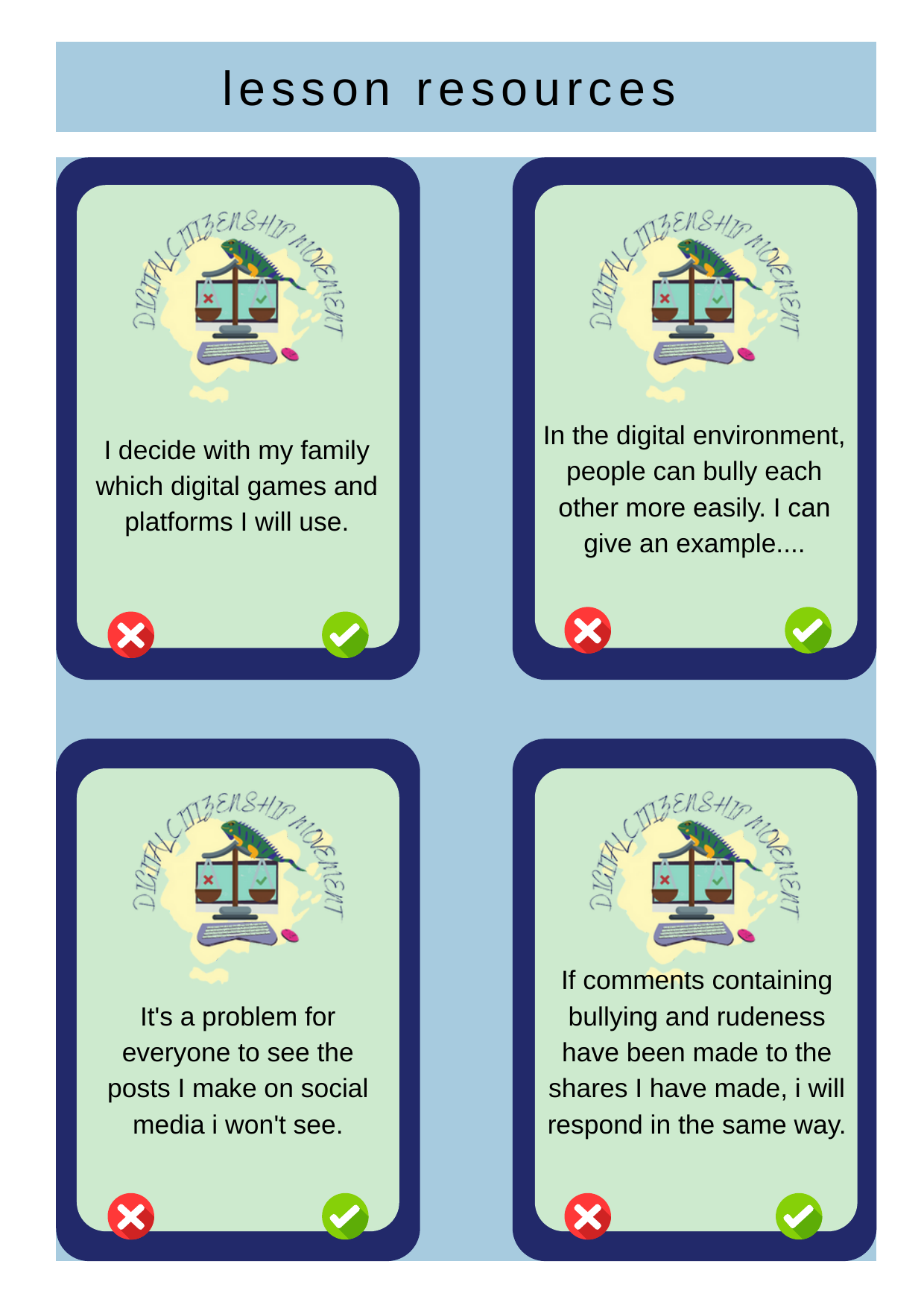

lesson resources

In the digital environment, people can bully each other more easily. I can give an example....
I decide with my family which digital games and platforms I will use.

If comments containing bullying and rudeness have been made to the shares I have made, i will respond in the same way.
It's a problem for everyone to see the posts I make on social media i won't see.